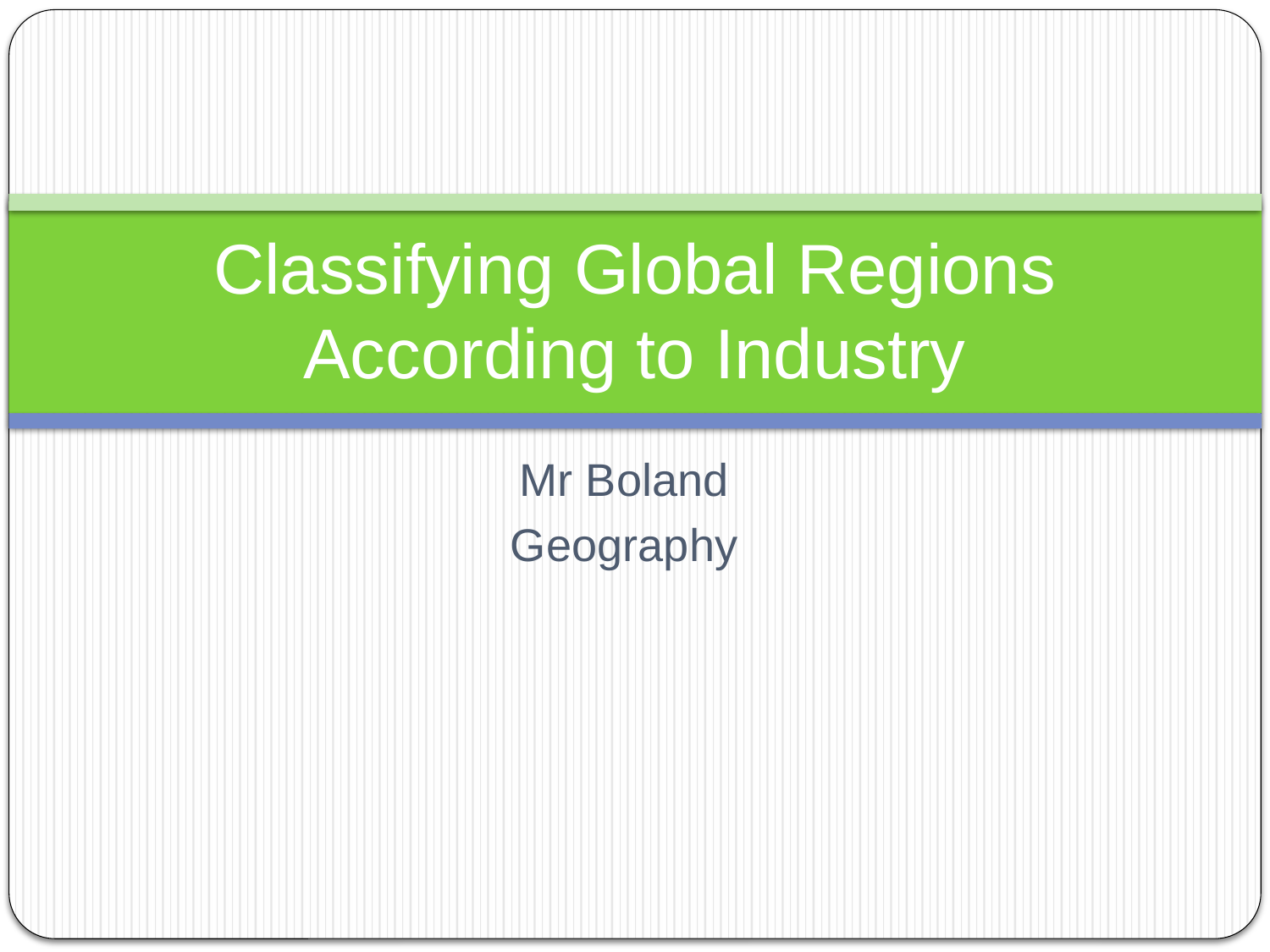

# Classifying Global Regions According to Industry
Mr Boland
Geography